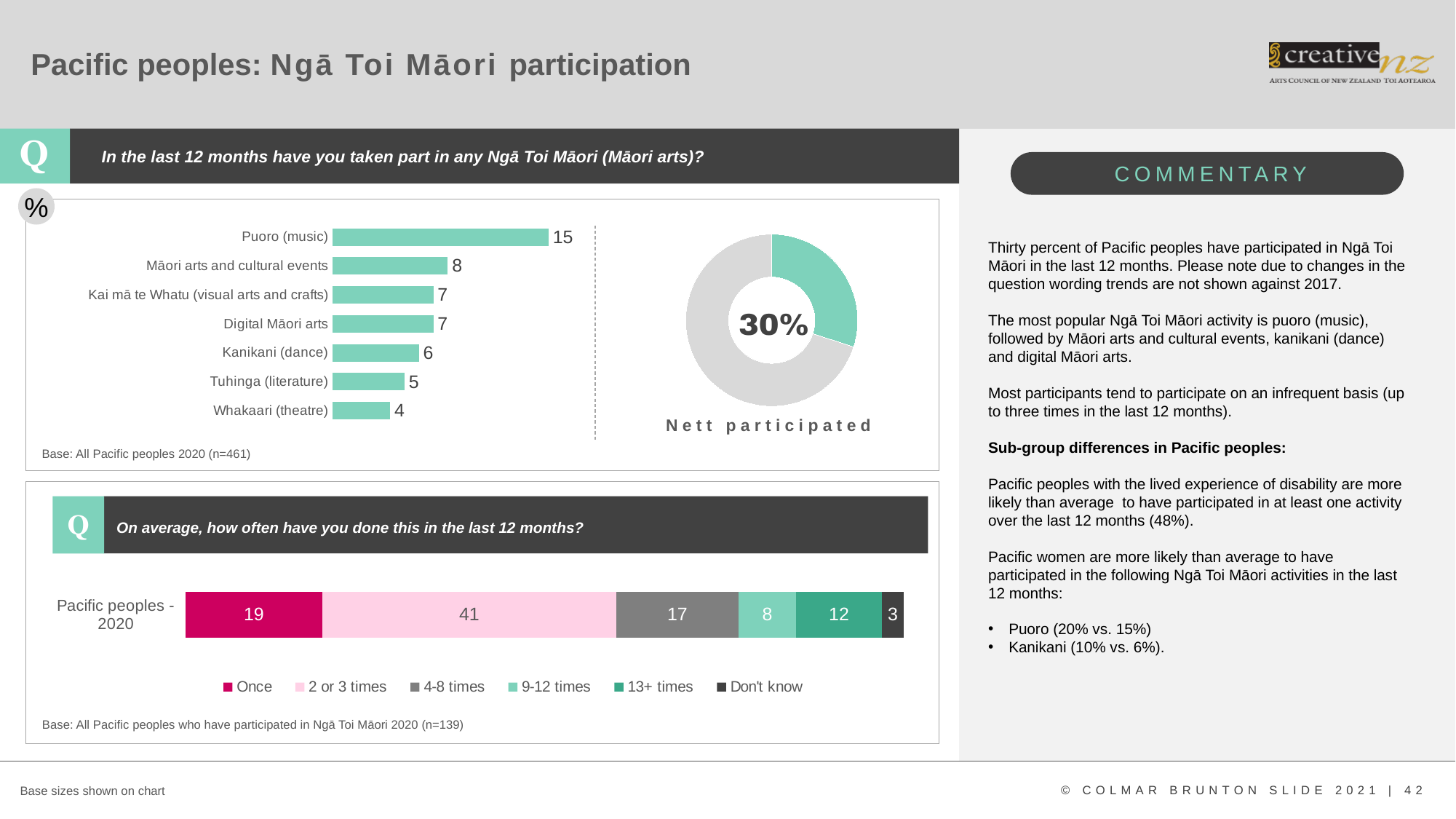

# Pacific peoples: Ngā Toi Māori participation
In the last 12 months have you taken part in any Ngā Toi Māori (Māori arts)?
%

### Chart

| Category |  |
|---|---|
| Puoro (music) | 15.0 |
| Māori arts and cultural events | 8.0 |
| Kai mā te Whatu (visual arts and crafts) | 7.0 |
| Digital Māori arts | 7.0 |
| Kanikani (dance) | 6.0 |
| Tuhinga (literature) | 5.0 |
| Whakaari (theatre) | 4.0 |

### Chart

| Category | Column1 |
|---|---|
| Engaged | 0.3 |
| Did not engage | 0.7 |
Thirty percent of Pacific peoples have participated in Ngā Toi Māori in the last 12 months. Please note due to changes in the question wording trends are not shown against 2017.
The most popular Ngā Toi Māori activity is puoro (music), followed by Māori arts and cultural events, kanikani (dance) and digital Māori arts.

Most participants tend to participate on an infrequent basis (up to three times in the last 12 months).
Sub-group differences in Pacific peoples:
Pacific peoples with the lived experience of disability are more likely than average  to have participated in at least one activity over the last 12 months (48%).

Pacific women are more likely than average to have participated in the following Ngā Toi Māori activities in the last 12 months:

Puoro (20% vs. 15%)
Kanikani (10% vs. 6%).

30%
Nett participated
Base: All Pacific peoples 2020 (n=461)

Q

### Chart

| Category | Once | 2 or 3 times | 4-8 times | 9-12 times | 13+ times | Don't know |
|---|---|---|---|---|---|---|
| Pacific peoples - 2020 | 19.0 | 41.0 | 17.0 | 8.0 | 12.0 | 3.0 |
On average, how often have you done this in the last 12 months?
Base: All Pacific peoples who have participated in Ngā Toi Māori 2020 (n=139)
Base sizes shown on chart